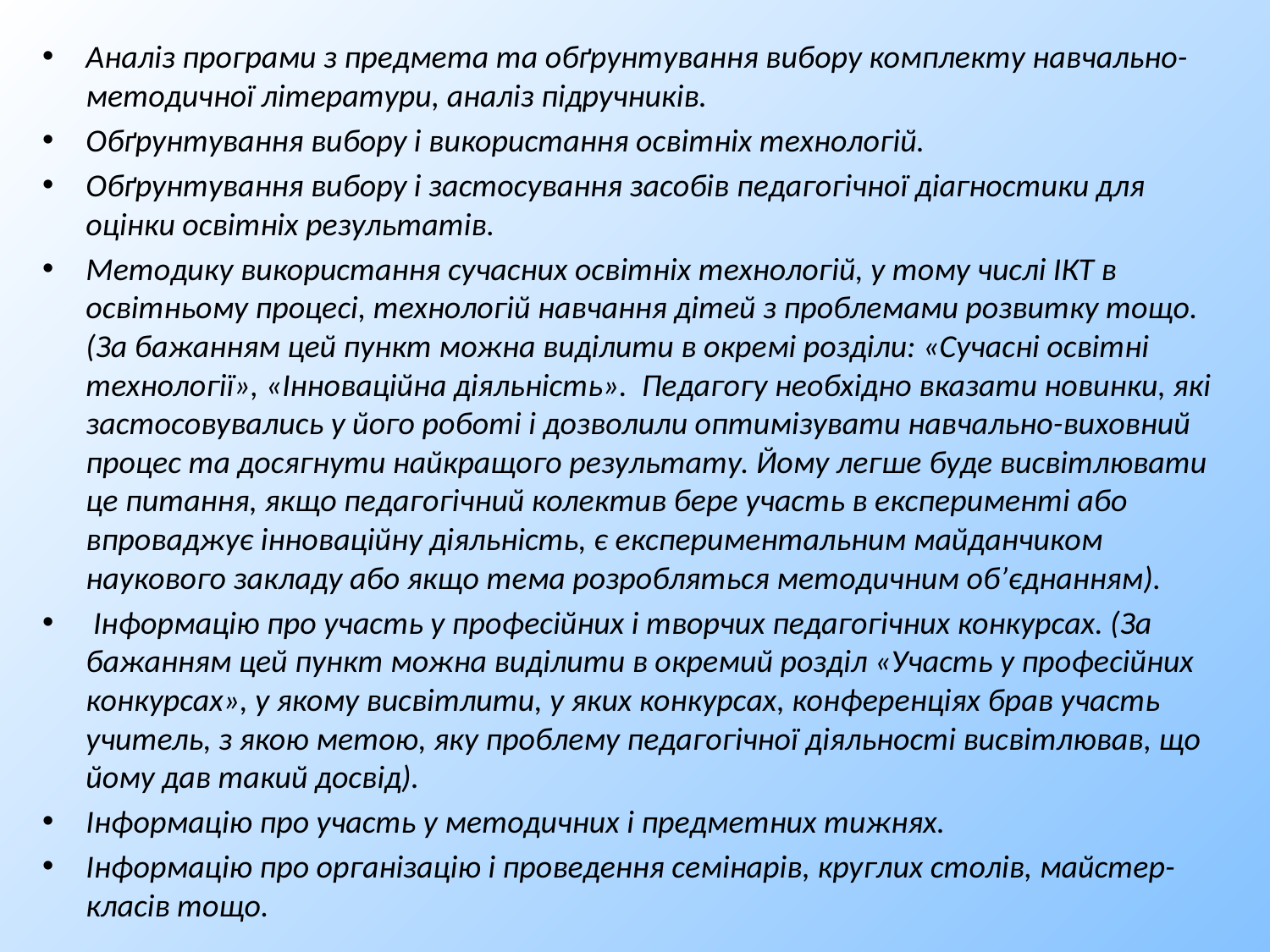

Аналіз програми з предмета та обґрунтування вибору комплекту навчально-методичної літератури, аналіз підручників.
Обґрунтування вибору і використання освітніх технологій.
Обґрунтування вибору і застосування засобів педагогічної діагностики для оцінки освітніх результатів.
Методику використання сучасних освітніх технологій, у тому числі ІКТ в освітньому процесі, технологій навчання дітей з проблемами розвитку тощо. (За бажанням цей пункт можна виділити в окремі розділи: «Сучасні освітні технології», «Інноваційна діяльність».  Педагогу необхідно вказати новинки, які застосовувались у його роботі і дозволили оптимізувати навчально-виховний процес та досягнути найкращого результату. Йому легше буде висвітлювати це питання, якщо педагогічний колектив бере участь в експерименті або впроваджує інноваційну діяльність, є експериментальним майданчиком наукового закладу або якщо тема розробляться методичним об’єднанням).
 Інформацію про участь у професійних і творчих педагогічних конкурсах. (За бажанням цей пункт можна виділити в окремий розділ «Участь у професійних конкурсах», у якому висвітлити, у яких конкурсах, конференціях брав участь учитель, з якою метою, яку проблему педагогічної діяльності висвітлював, що йому дав такий досвід).
Інформацію про участь у методичних і предметних тижнях.
Інформацію про організацію і проведення семінарів, круглих столів, майстер-класів тощо.